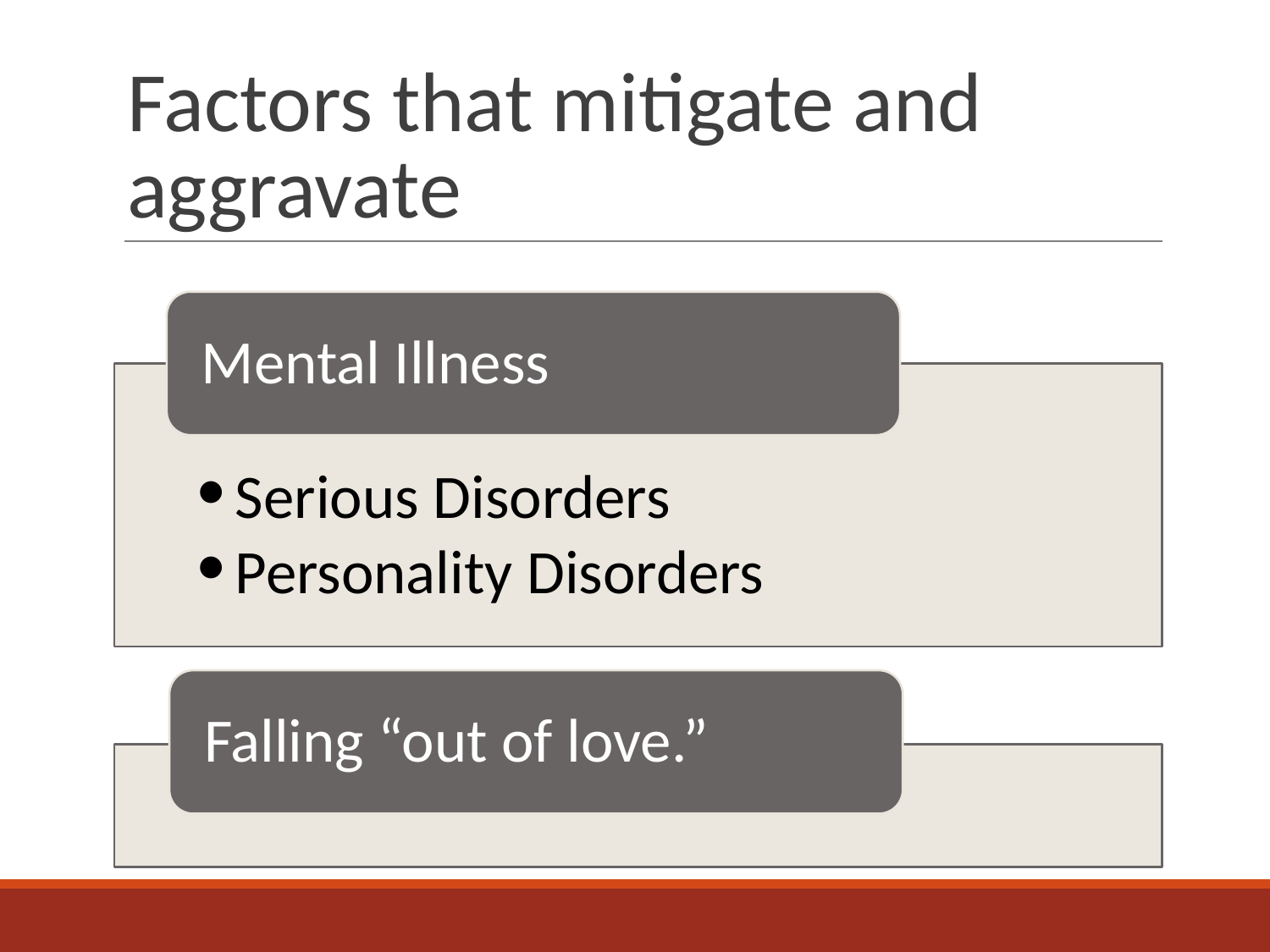

# Factors that mitigate and aggravate

Mental Illness

Serious Disorders
Personality Disorders

Falling “out of love.”